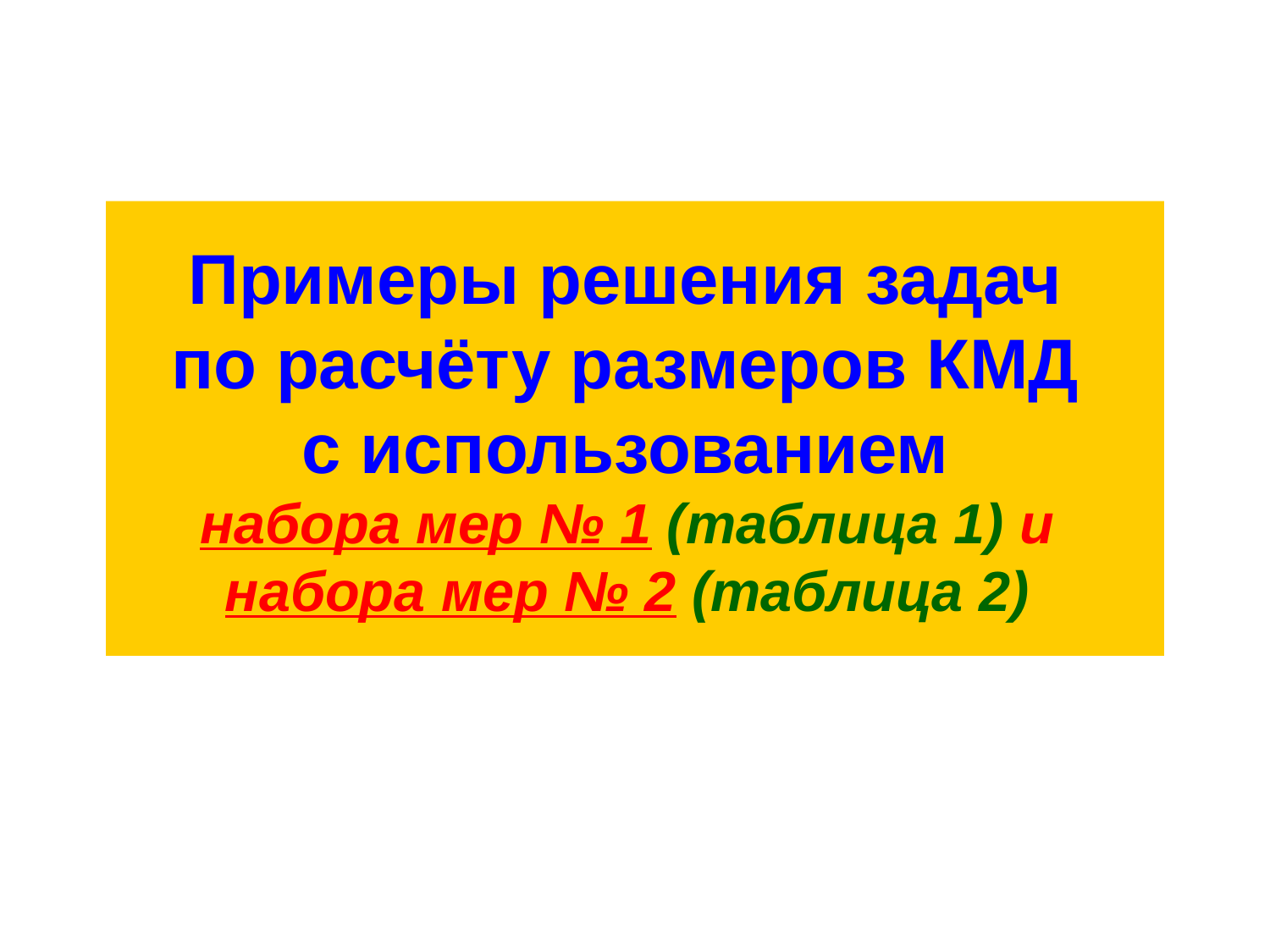

# Примеры решения задач по расчёту размеров КМД с использованием набора мер № 1 (таблица 1) и набора мер № 2 (таблица 2)